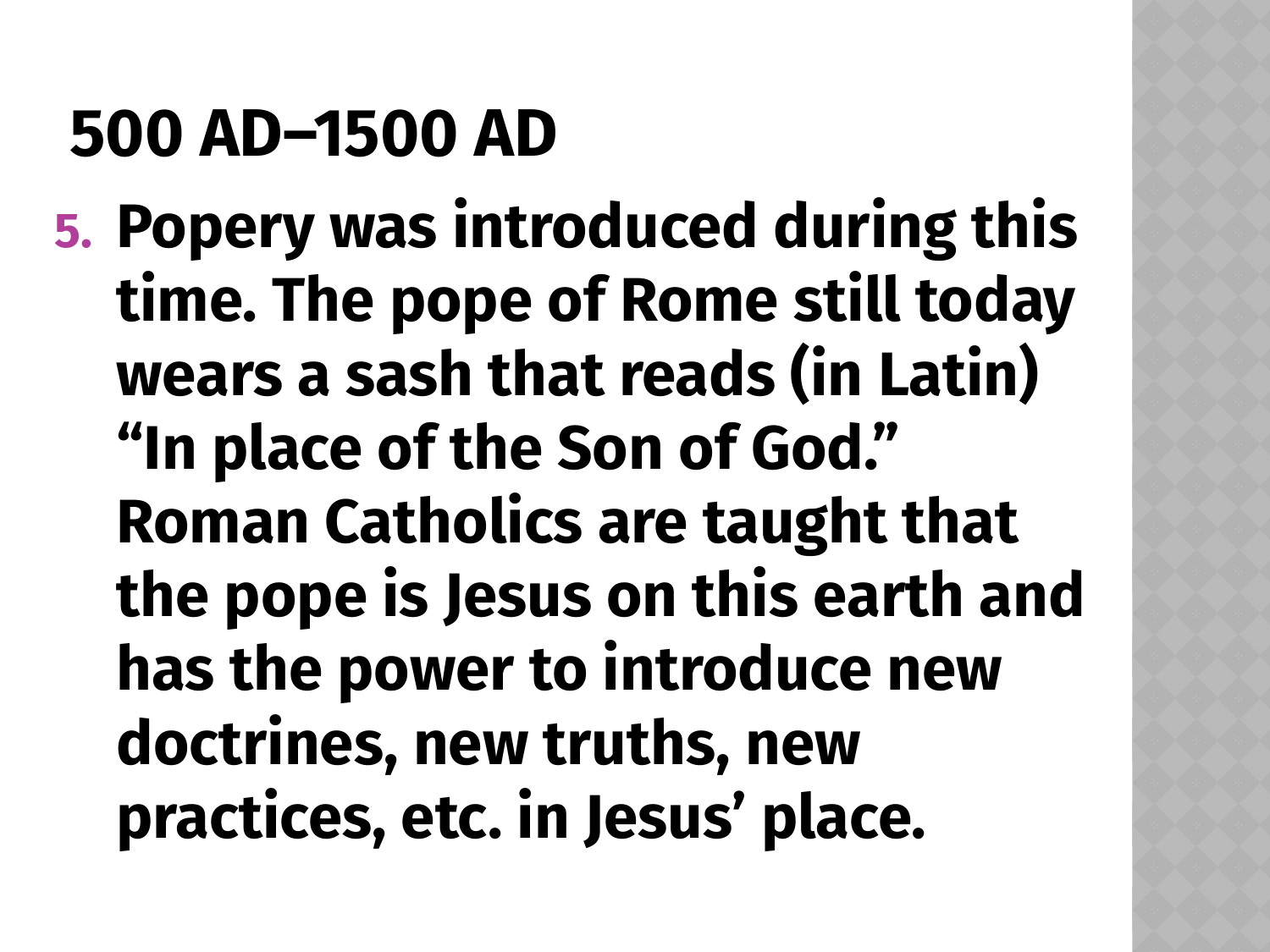

# 500 AD–1500 AD
Popery was introduced during this time. The pope of Rome still today wears a sash that reads (in Latin) “In place of the Son of God.” Roman Catholics are taught that the pope is Jesus on this earth and has the power to introduce new doctrines, new truths, new practices, etc. in Jesus’ place.